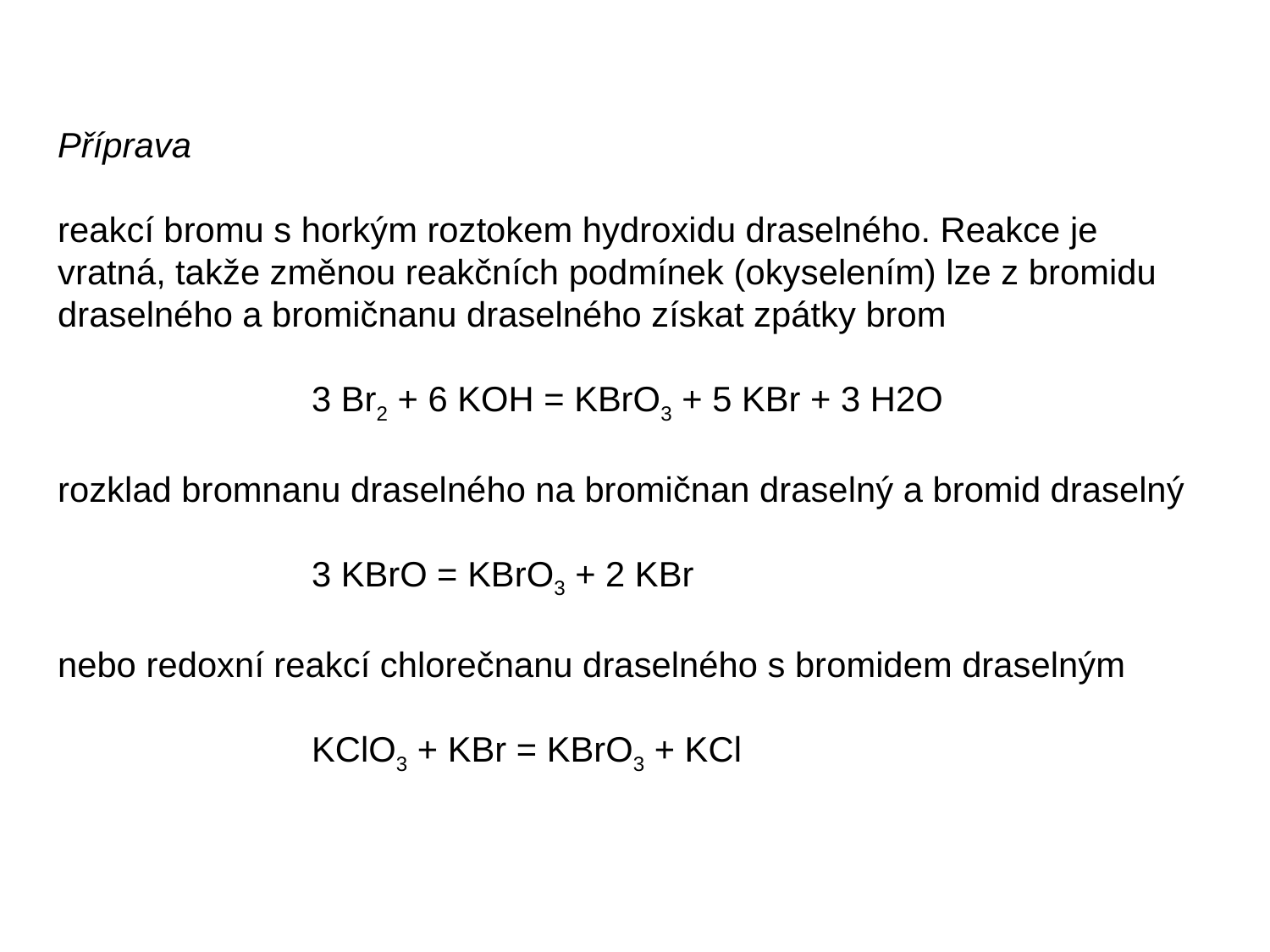

Příprava

reakcí bromu s horkým roztokem hydroxidu draselného. Reakce je vratná, takže změnou reakčních podmínek (okyselením) lze z bromidu draselného a bromičnanu draselného získat zpátky brom

		3 Br2 + 6 KOH = KBrO3 + 5 KBr + 3 H2O

rozklad bromnanu draselného na bromičnan draselný a bromid draselný

		3 KBrO = KBrO3 + 2 KBr

nebo redoxní reakcí chlorečnanu draselného s bromidem draselným

		KClO3 + KBr = KBrO3 + KCl